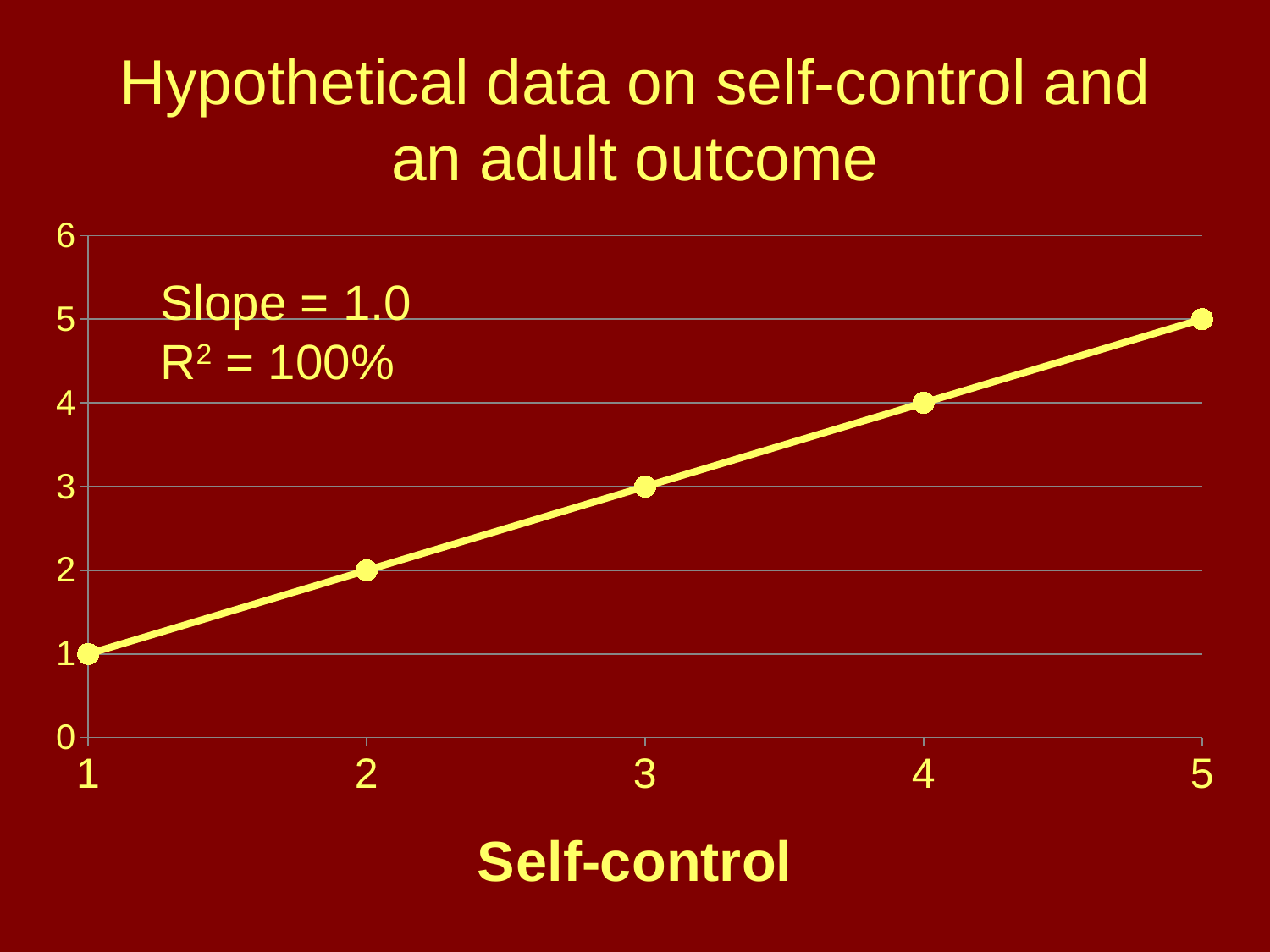

# Hypothetical data on self-control and an adult outcome

### Chart

| Category | Y-Values3 |
|---|---|
Slope = 1.0
R2 = 100%